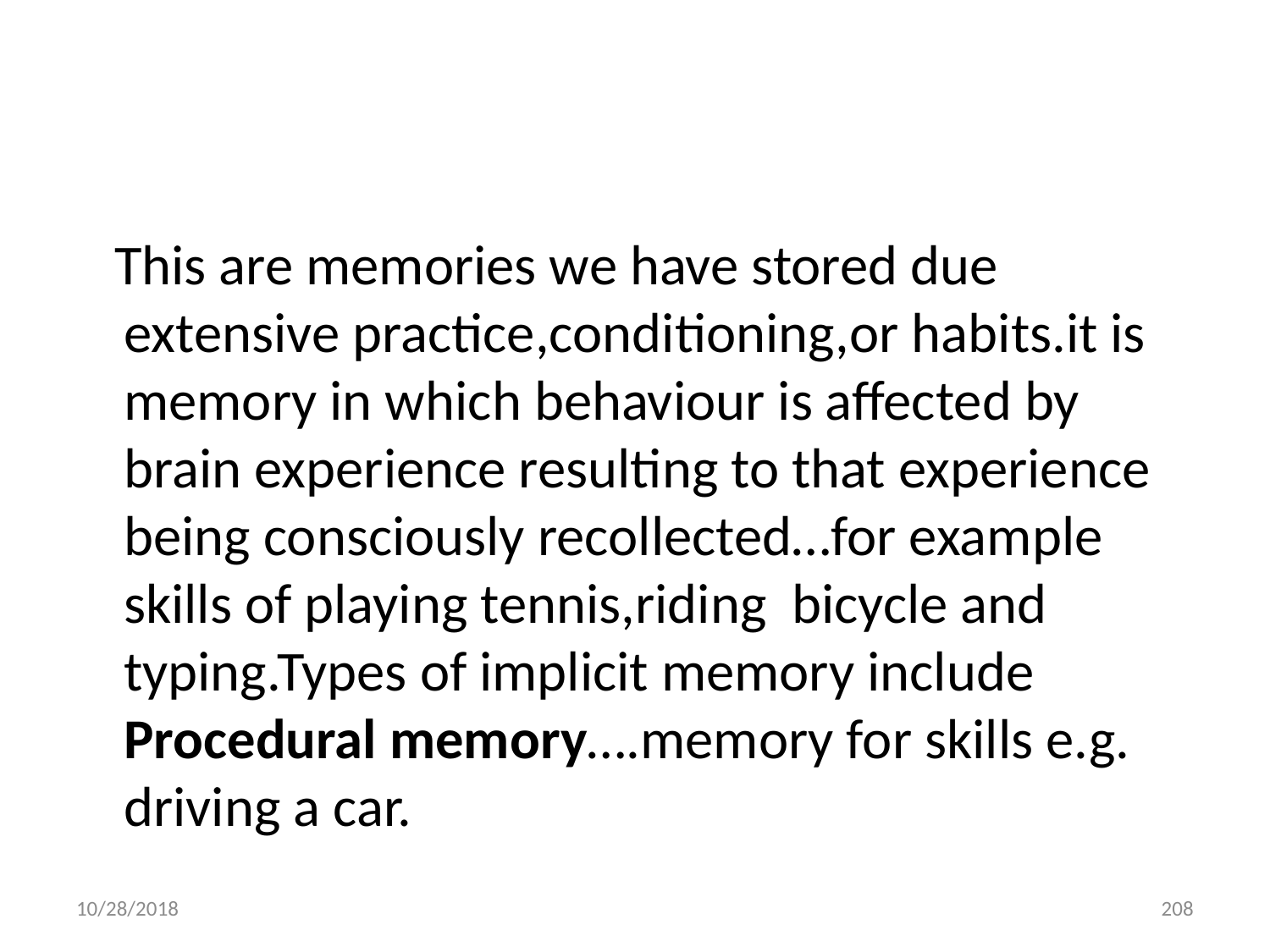

#
   This are memories we have stored due extensive practice,conditioning,or habits.it is memory in which behaviour is affected by brain experience resulting to that experience being consciously recollected…for example skills of playing tennis,riding  bicycle and typing.Types of implicit memory include Procedural memory….memory for skills e.g. driving a car.
10/28/2018
208